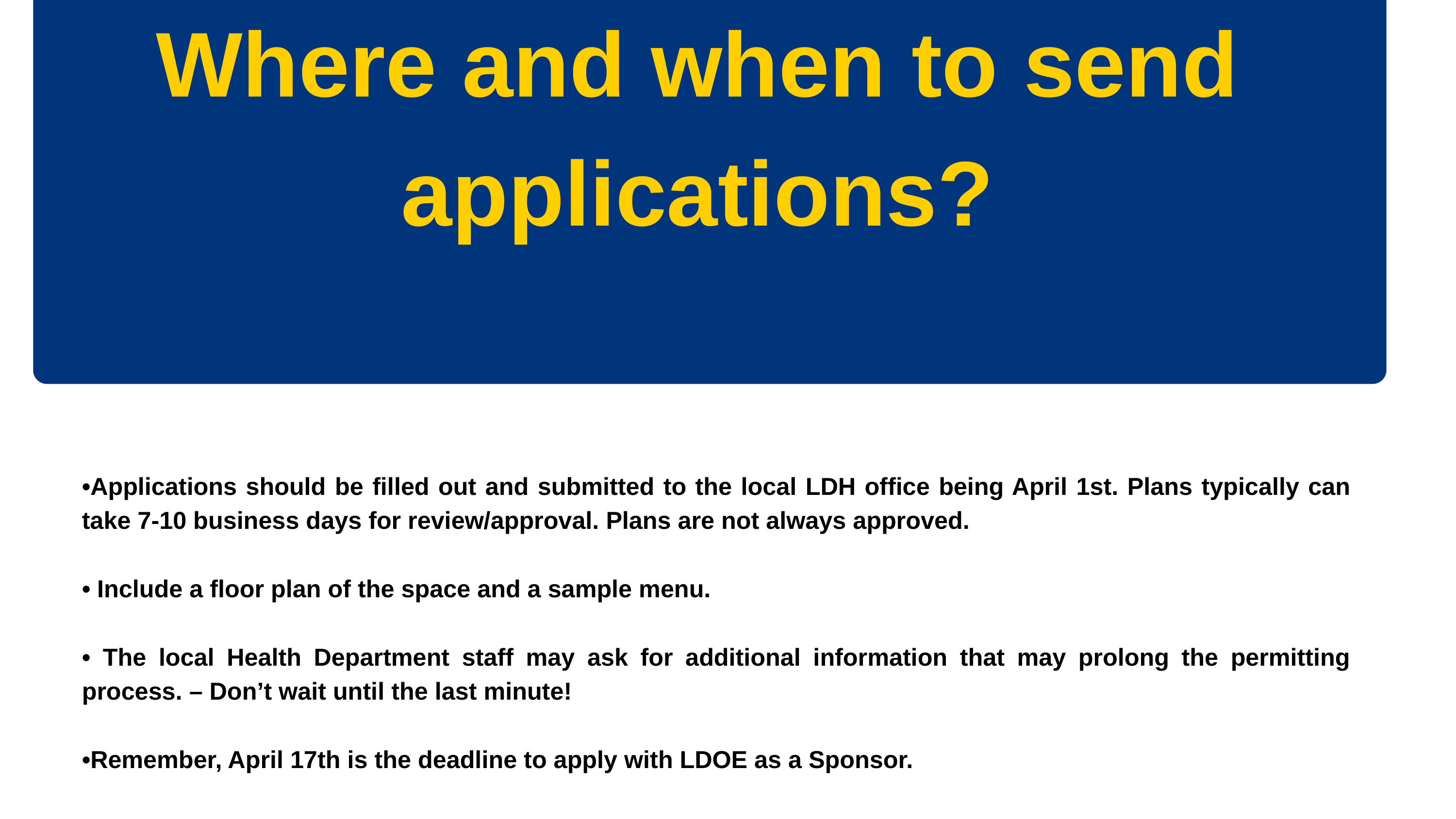

Where and when to send applications?
•Applications should be filled out and submitted to the local LDH office being April 1st. Plans typically can take 7-10 business days for review/approval. Plans are not always approved.

• Include a floor plan of the space and a sample menu.

• The local Health Department staff may ask for additional information that may prolong the permitting process. – Don’t wait until the last minute!

•Remember, April 17th is the deadline to apply with LDOE as a Sponsor.